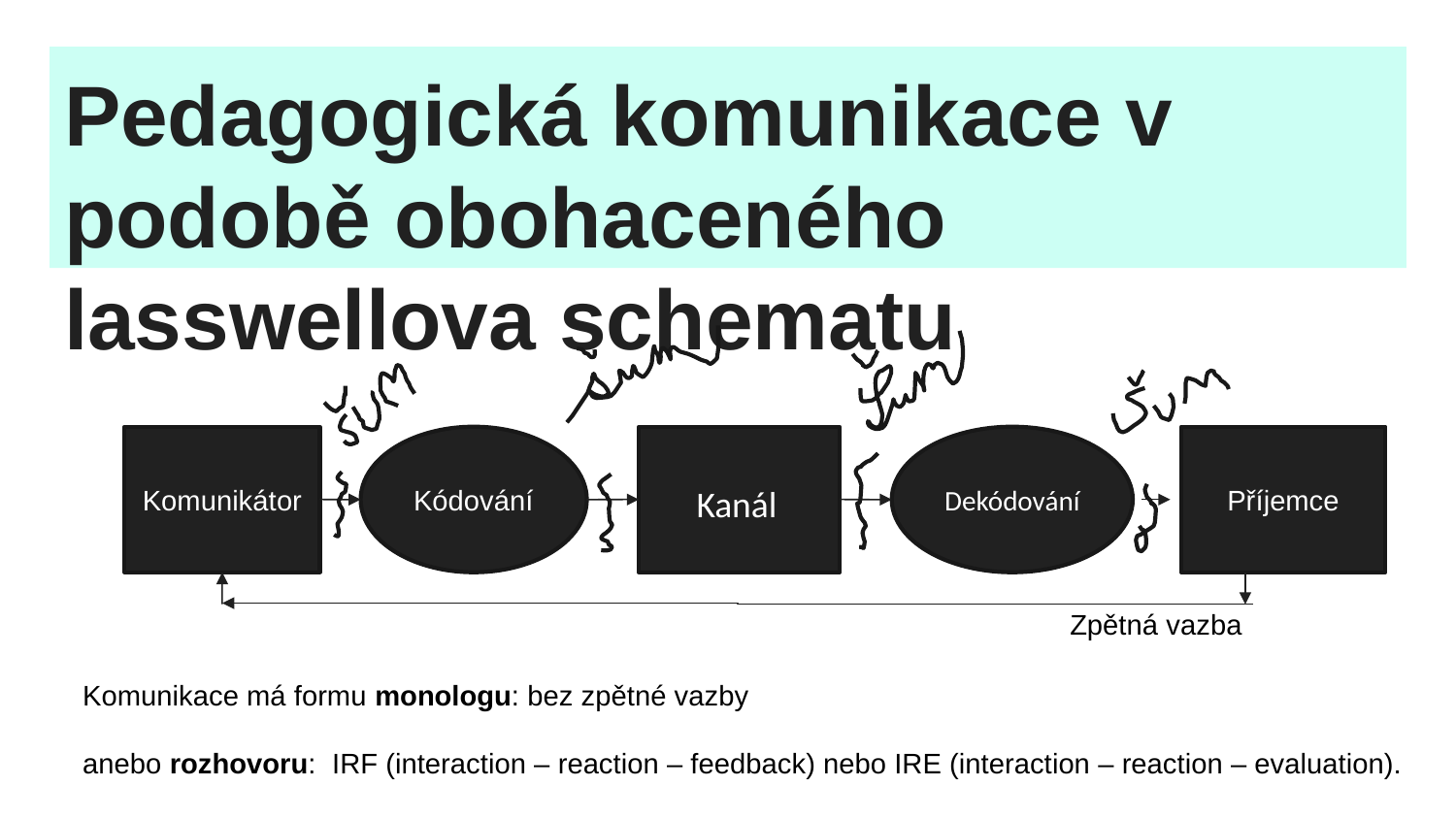

# Pedagogická komunikace v podobě obohaceného lasswellova schematu

Komunikátor
Kódování
   Kanál
Dekódování
Příjemce

Zpětná vazba
Komunikace má formu monologu: bez zpětné vazby

anebo rozhovoru:  IRF (interaction – reaction – feedback) nebo IRE (interaction – reaction – evaluation).